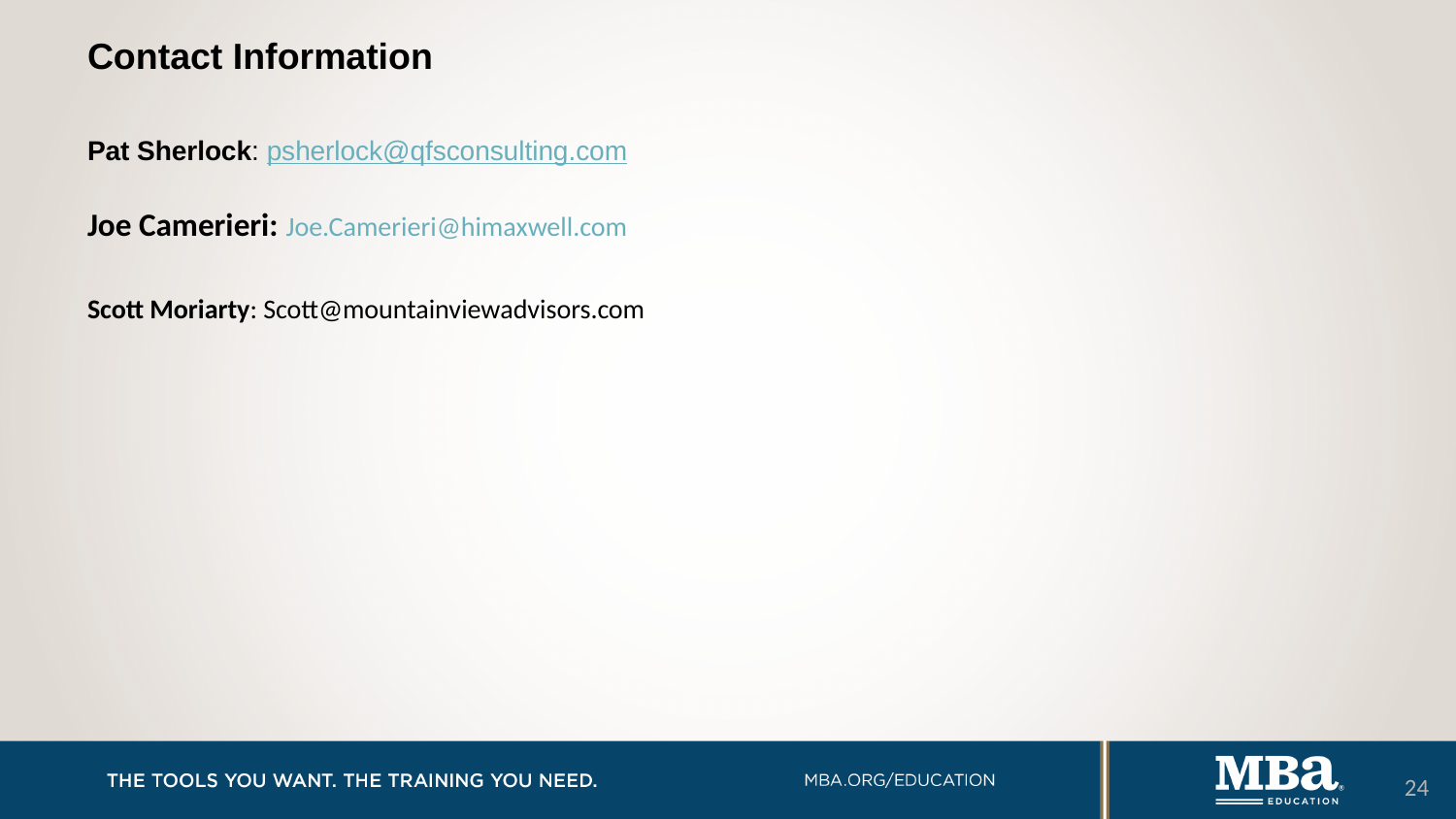

# Contact Information
Pat Sherlock: psherlock@qfsconsulting.com

Joe Camerieri: Joe.Camerieri@himaxwell.com

Scott Moriarty: Scott@mountainviewadvisors.com

24